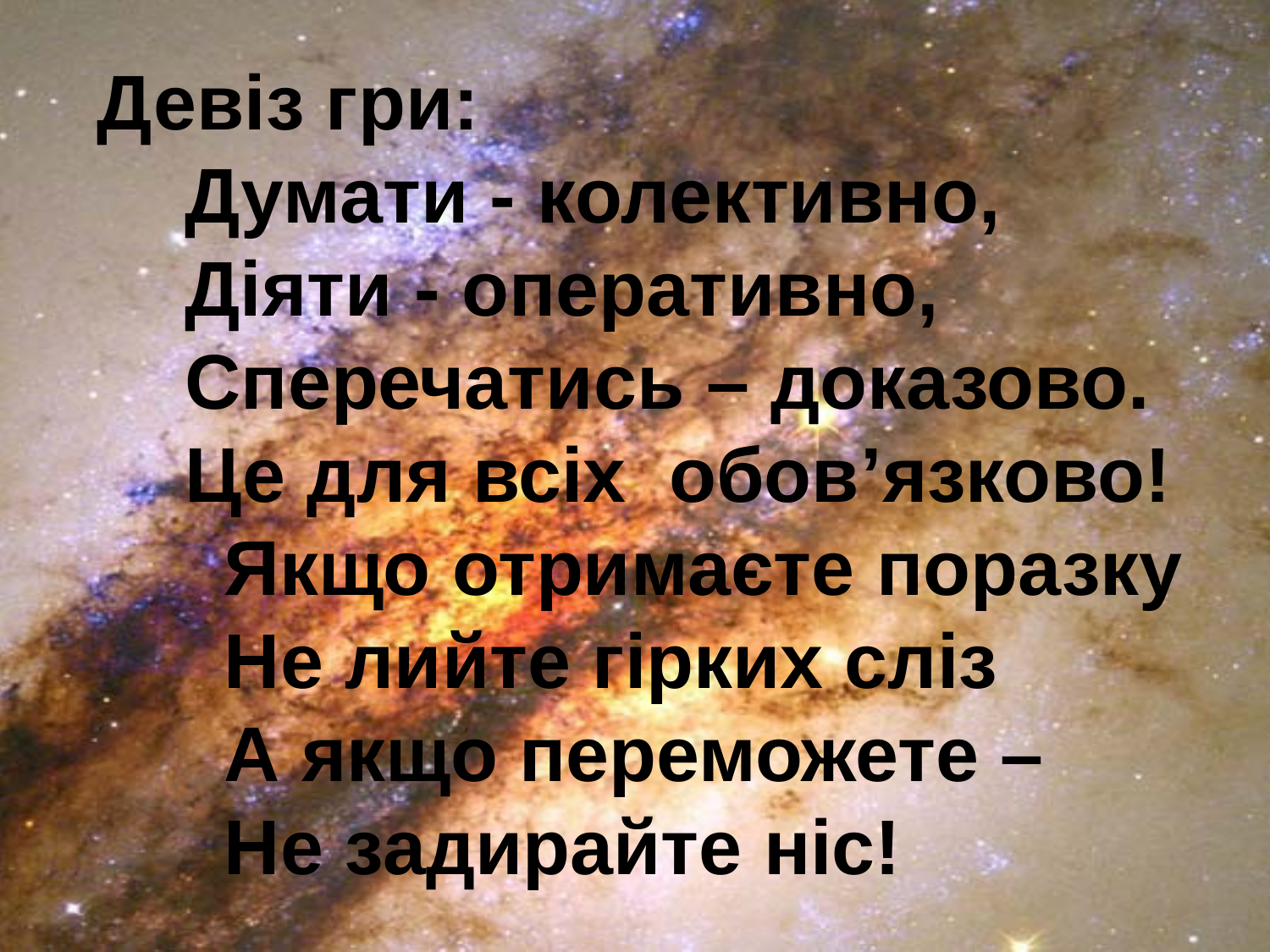

Девіз гри:
Думати - колективно,
Діяти - оперативно,
Сперечатись – доказово.
Це для всіх  обов’язково!
	Якщо отримаєте поразку
	Не лийте гірких сліз
	А якщо переможете –
	Не задирайте ніс!